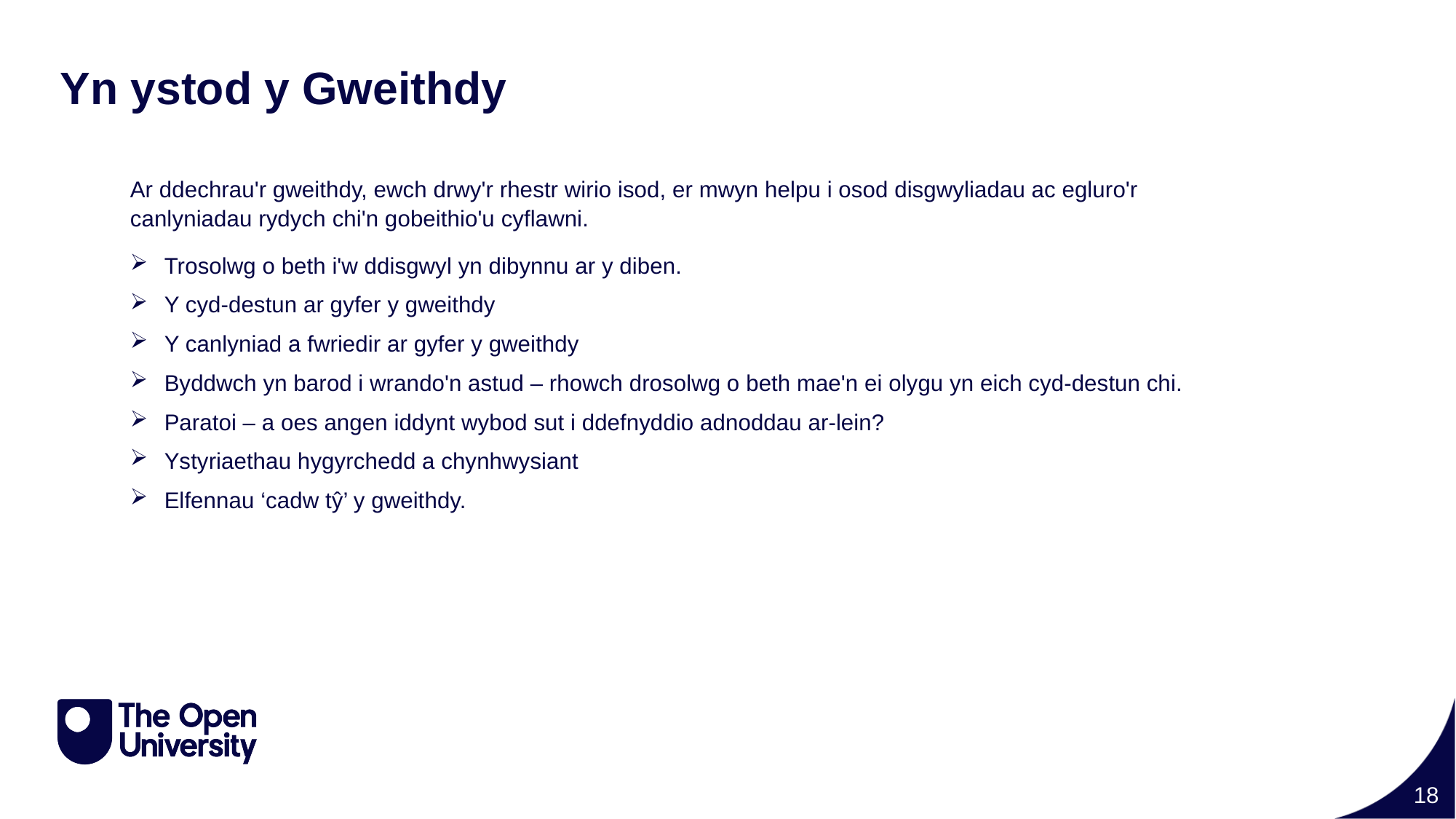

Yn ystod y Gweithdy
Ar ddechrau'r gweithdy, ewch drwy'r rhestr wirio isod, er mwyn helpu i osod disgwyliadau ac egluro'r canlyniadau rydych chi'n gobeithio'u cyflawni.
Trosolwg o beth i'w ddisgwyl yn dibynnu ar y diben.
Y cyd-destun ar gyfer y gweithdy
Y canlyniad a fwriedir ar gyfer y gweithdy
Byddwch yn barod i wrando'n astud – rhowch drosolwg o beth mae'n ei olygu yn eich cyd-destun chi.
Paratoi – a oes angen iddynt wybod sut i ddefnyddio adnoddau ar-lein?
Ystyriaethau hygyrchedd a chynhwysiant
Elfennau ‘cadw tŷ’ y gweithdy.